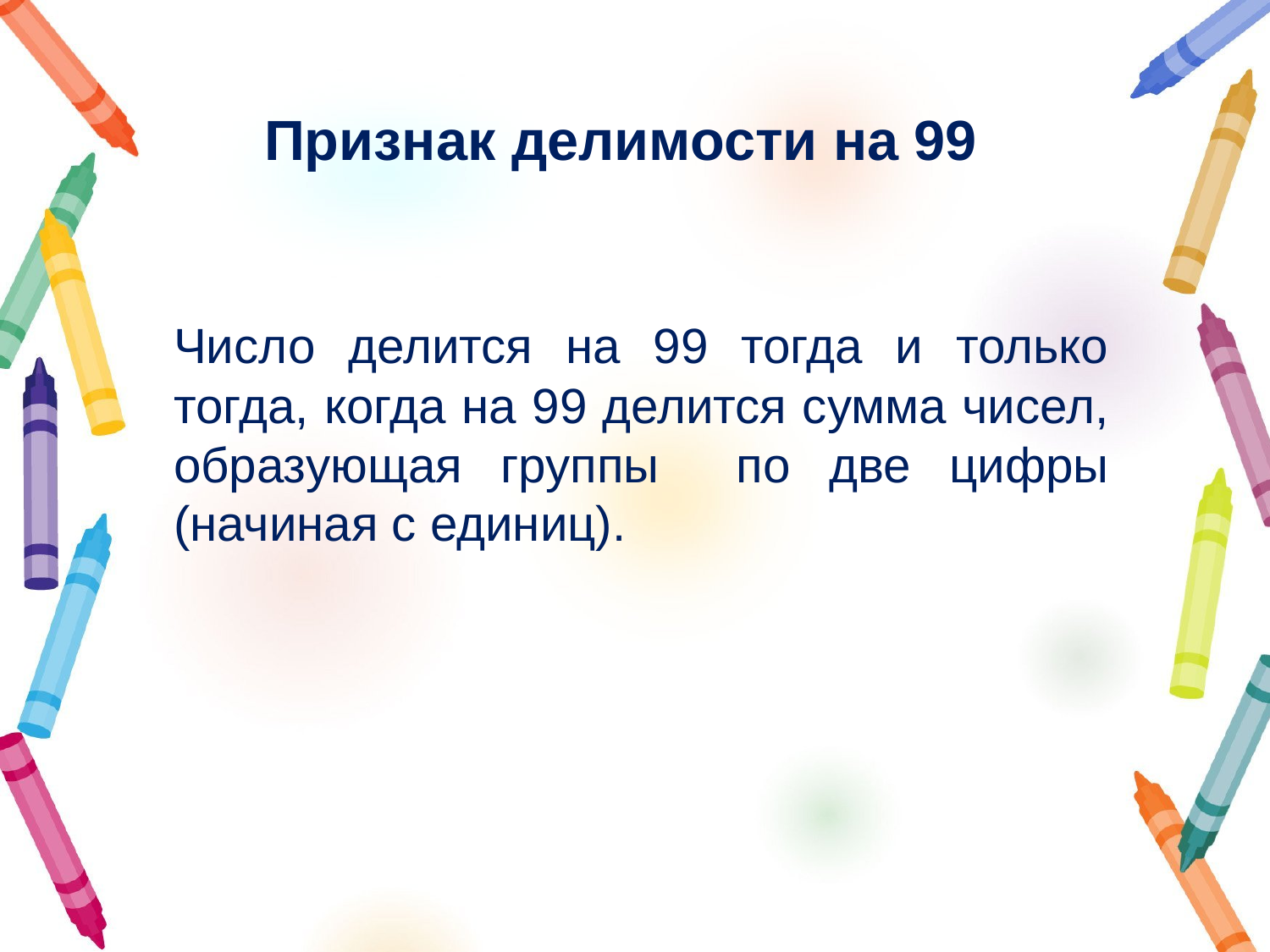

Признак делимости на 99
Число делится на 99 тогда и только тогда, когда на 99 делится сумма чисел, образующая группы  по две цифры (начиная с единиц).